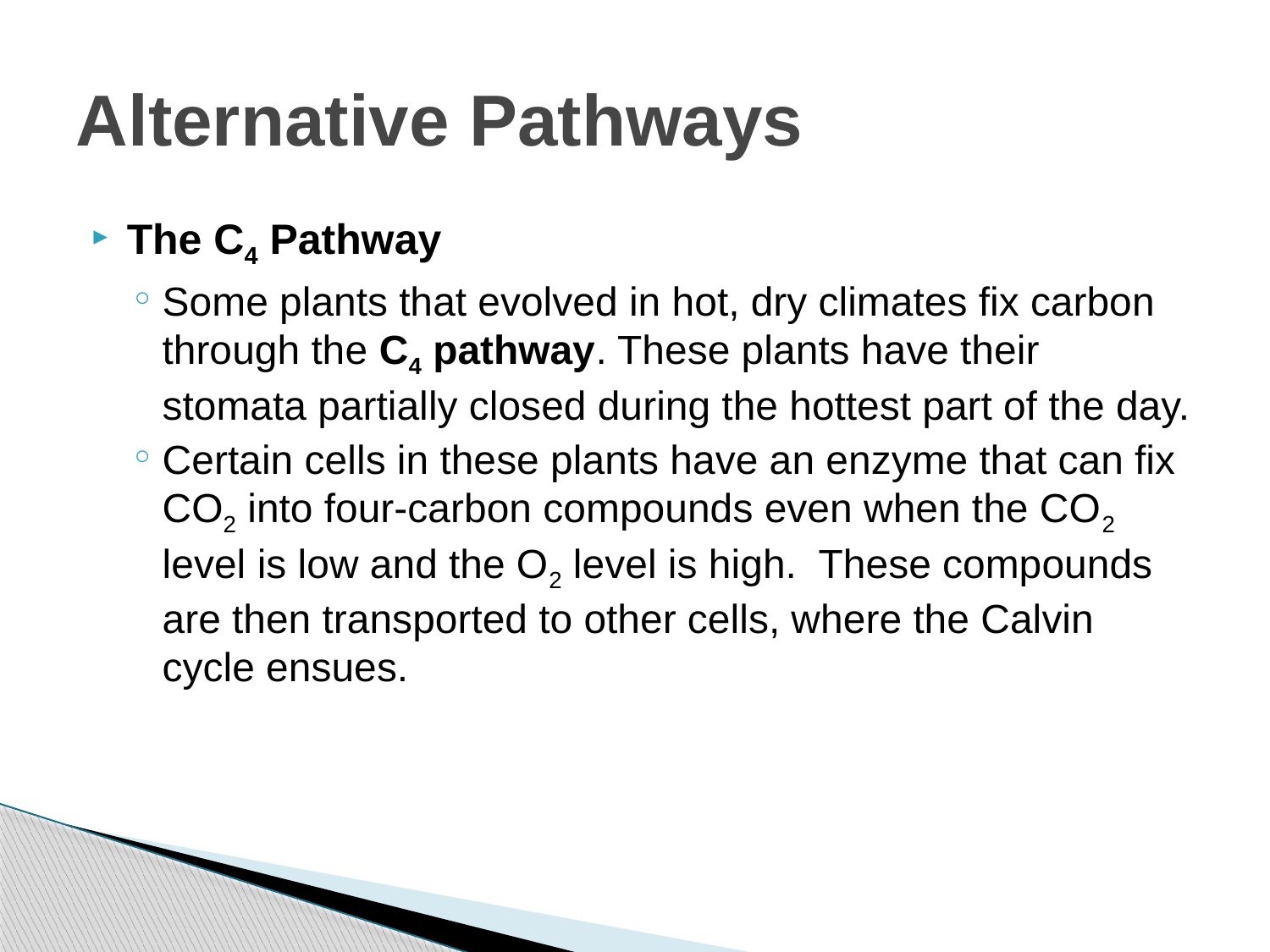

# Alternative Pathways
The C4 Pathway
Some plants that evolved in hot, dry climates fix carbon through the C4 pathway. These plants have their stomata partially closed during the hottest part of the day.
Certain cells in these plants have an enzyme that can fix CO2 into four-carbon compounds even when the CO2 level is low and the O2 level is high.  These compounds are then transported to other cells, where the Calvin cycle ensues.